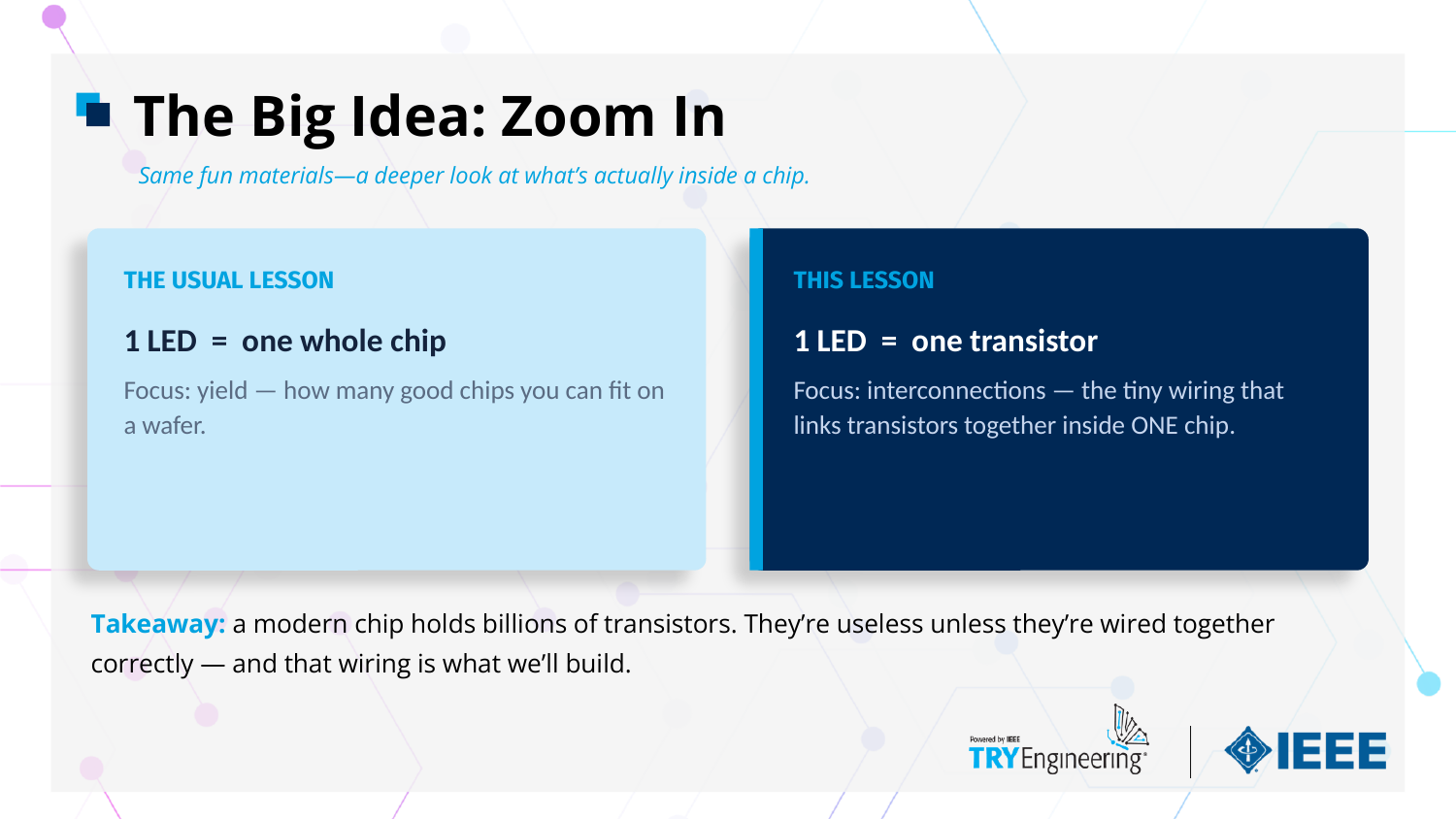

# The Big Idea: Zoom In

Same fun materials—a deeper look at what’s actually inside a chip.

THE USUAL LESSON
THIS LESSON
1 LED  =  one whole chip
Focus: yield — how many good chips you can fit on a wafer.
1 LED  =  one transistor
Focus: interconnections — the tiny wiring that links transistors together inside ONE chip.
Takeaway: a modern chip holds billions of transistors. They’re useless unless they’re wired together correctly — and that wiring is what we’ll build.